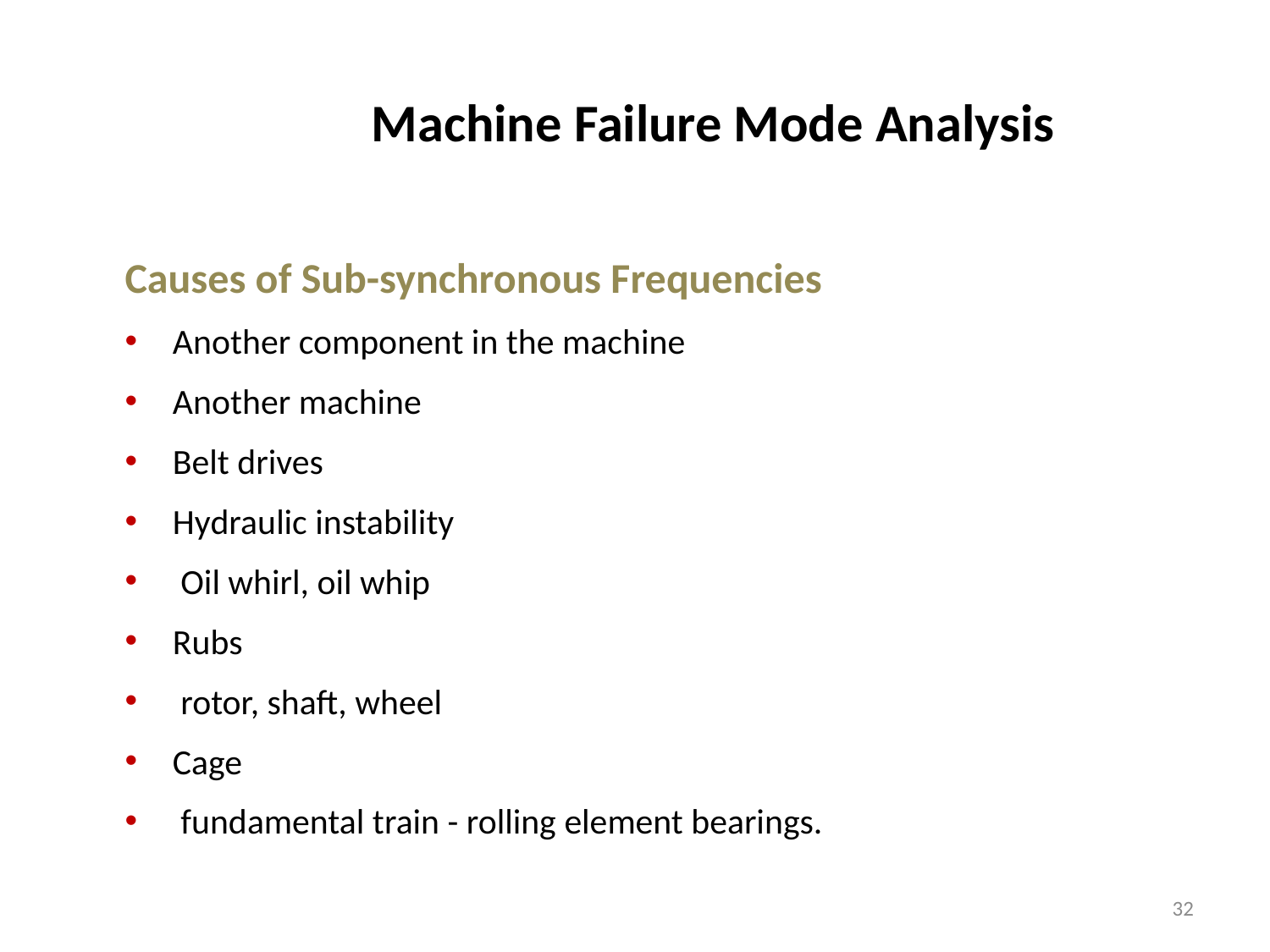

# Machine Failure Mode Analysis
Causes of Sub-synchronous Frequencies
Another component in the machine
Another machine
Belt drives
Hydraulic instability
 Oil whirl, oil whip
Rubs
 rotor, shaft, wheel
Cage
 fundamental train - rolling element bearings.
32